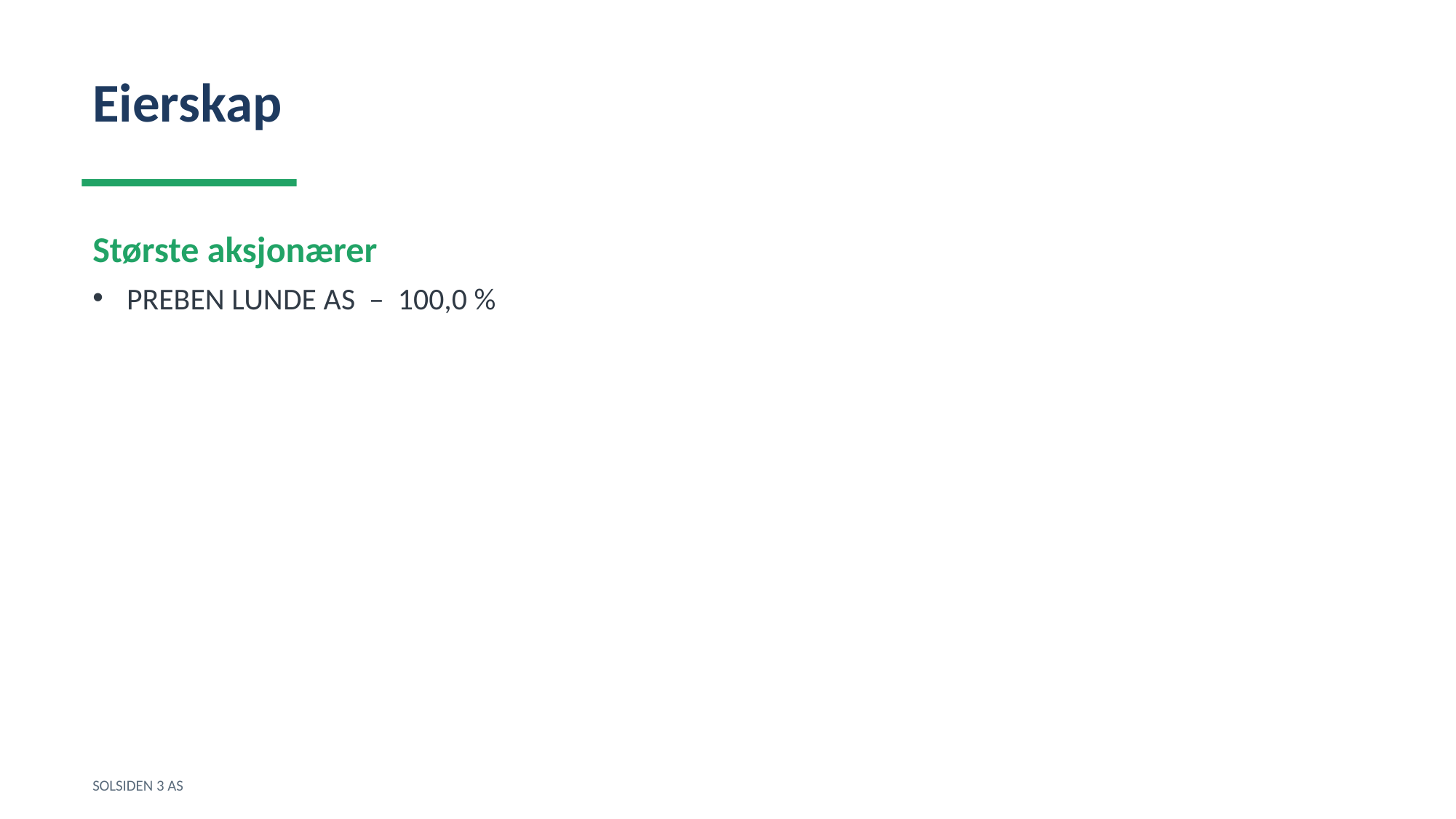

Eierskap

Største aksjonærer
PREBEN LUNDE AS  –  100,0 %
SOLSIDEN 3 AS